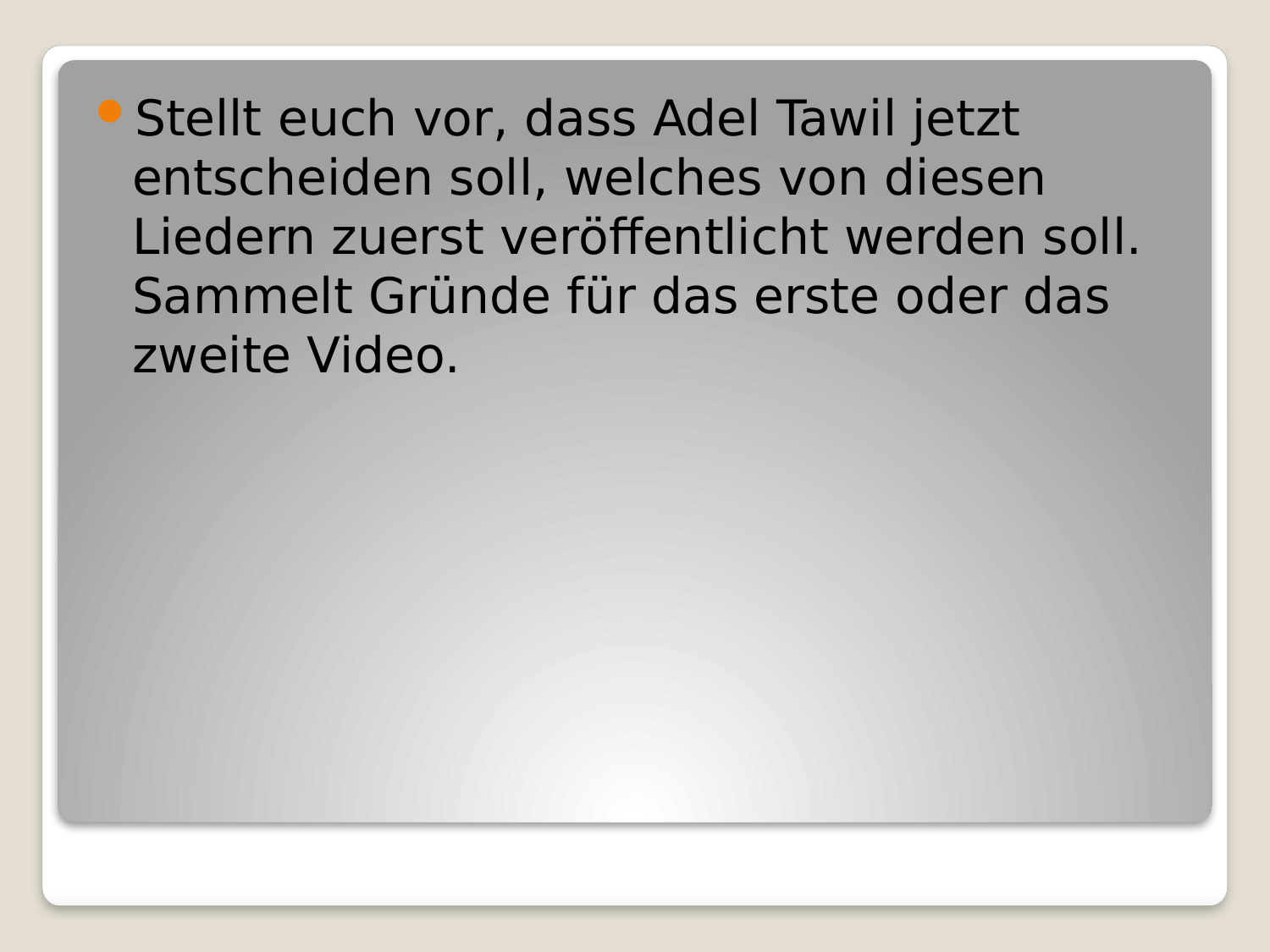

Stellt euch vor, dass Adel Tawil jetzt entscheiden soll, welches von diesen Liedern zuerst veröffentlicht werden soll. Sammelt Gründe für das erste oder das zweite Video.
#